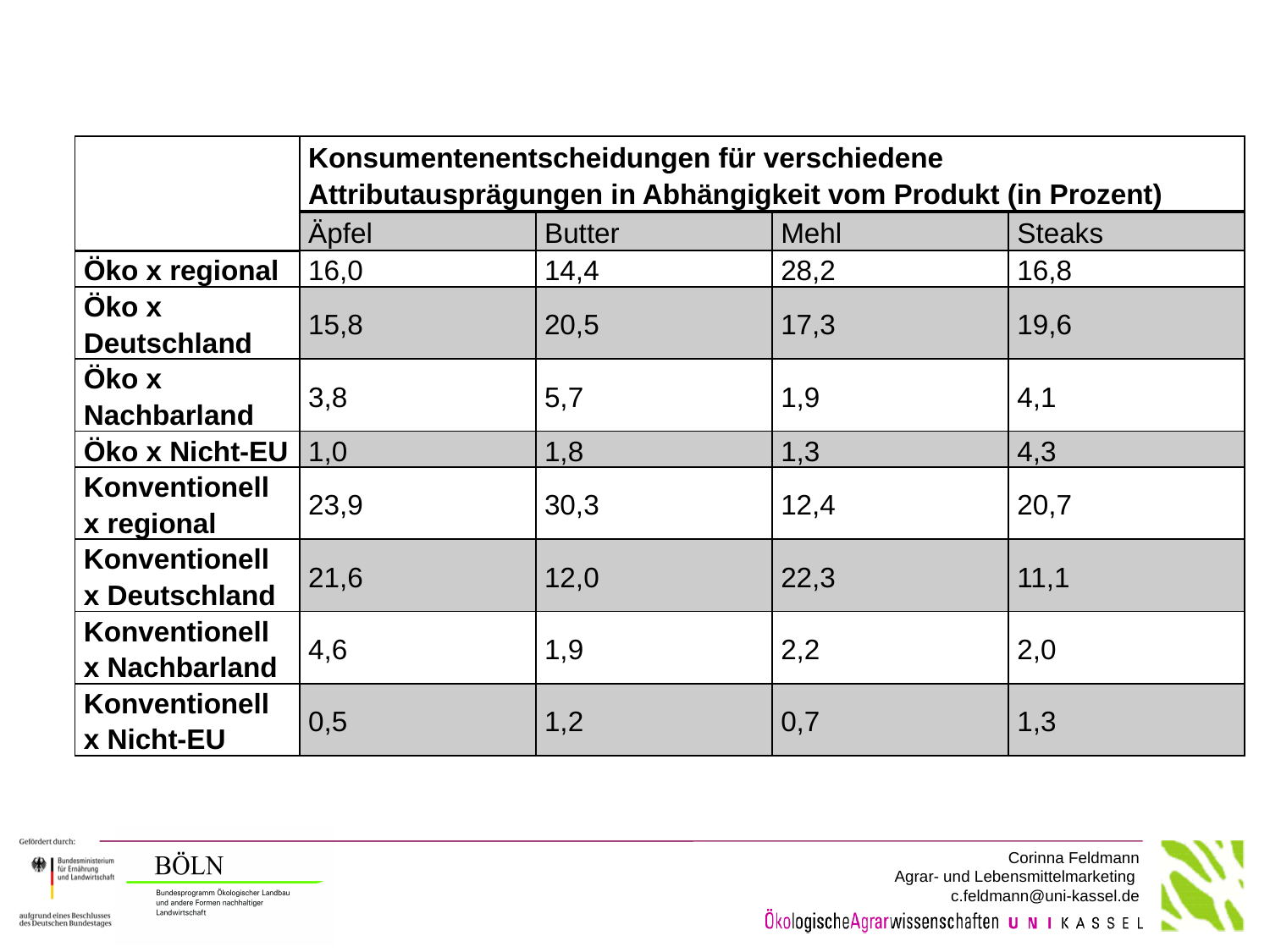

|  | Konsumentenentscheidungen für verschiedene Attributausprägungen in Abhängigkeit vom Produkt (in Prozent) |  |  |  |
| --- | --- | --- | --- | --- |
|  | Äpfel | Butter | Mehl | Steaks |
| Öko x regional | 16,0 | 14,4 | 28,2 | 16,8 |
| Öko x Deutschland | 15,8 | 20,5 | 17,3 | 19,6 |
| Öko x Nachbarland | 3,8 | 5,7 | 1,9 | 4,1 |
| Öko x Nicht-EU | 1,0 | 1,8 | 1,3 | 4,3 |
| Konventionell x regional | 23,9 | 30,3 | 12,4 | 20,7 |
| Konventionell x Deutschland | 21,6 | 12,0 | 22,3 | 11,1 |
| Konventionell x Nachbarland | 4,6 | 1,9 | 2,2 | 2,0 |
| Konventionell x Nicht-EU | 0,5 | 1,2 | 0,7 | 1,3 |